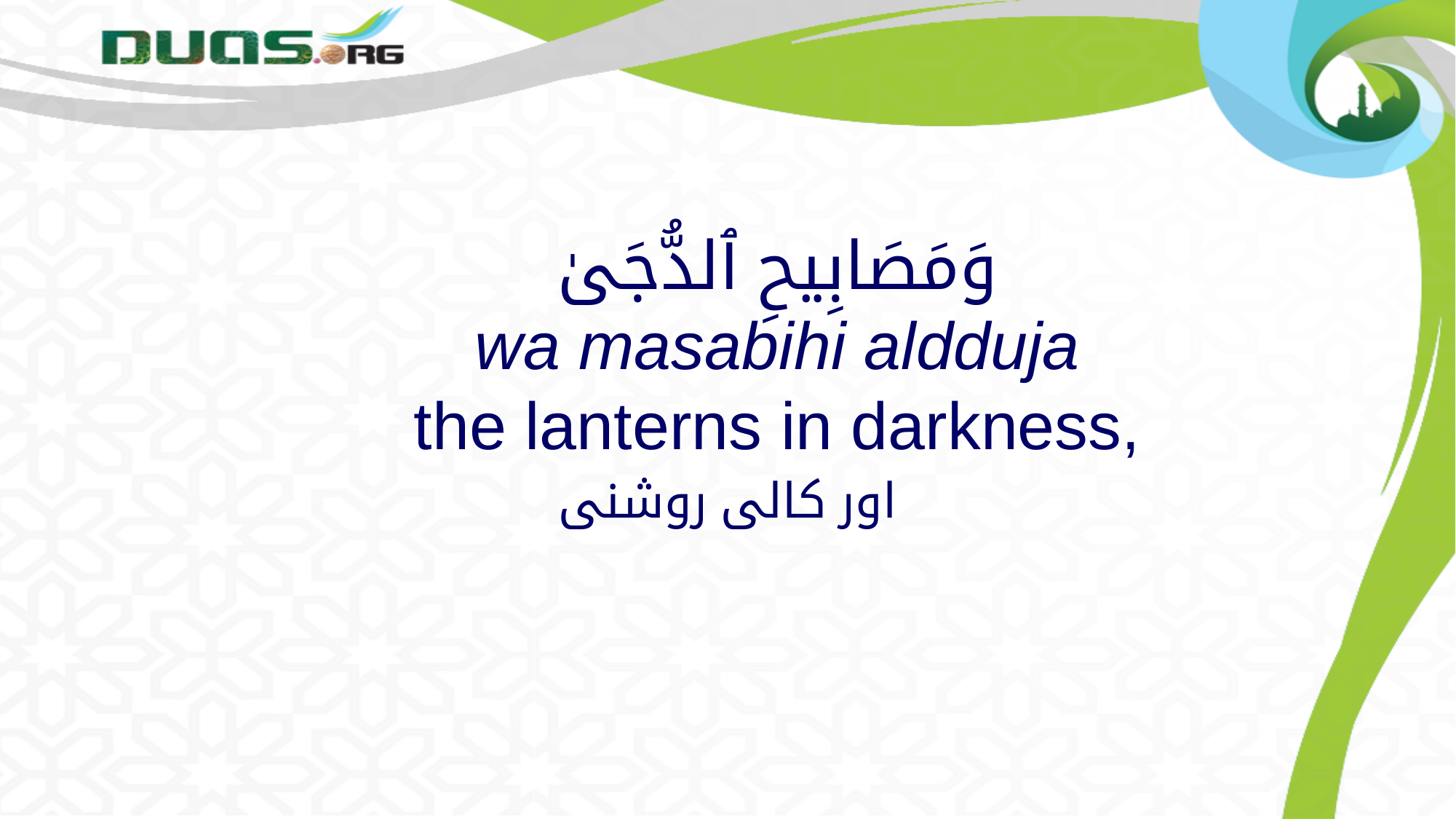

# وَمَصَابِيحِ ٱلدُّجَىٰ wa masabihi aldduja the lanterns in darkness,
اور کالی روشنی